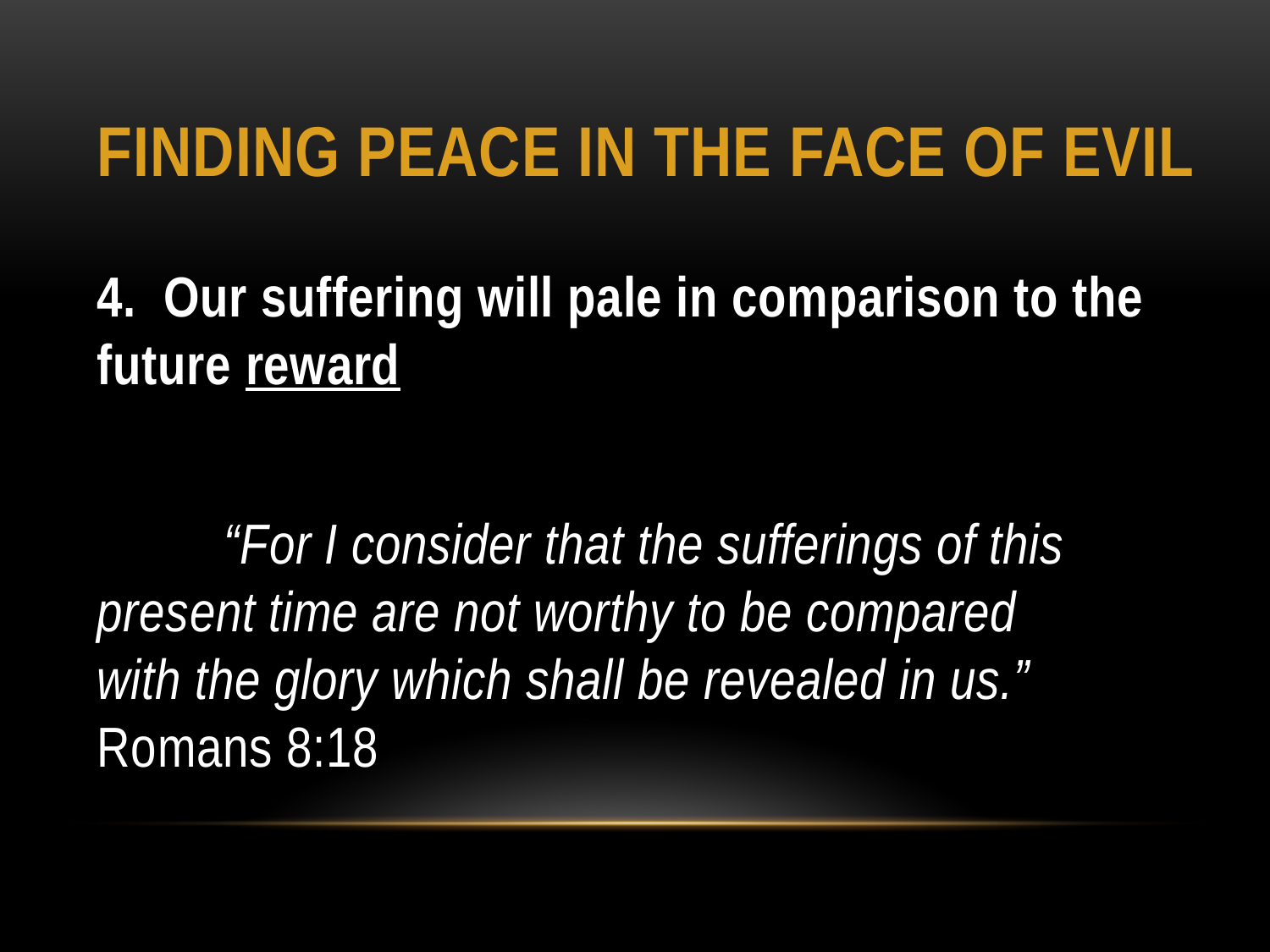

# Finding Peace in the Face of Evil
4.  Our suffering will pale in comparison to the future reward

	“For I consider that the sufferings of this 	present time are not worthy to be compared 	with the glory which shall be revealed in us.”  	Romans 8:18